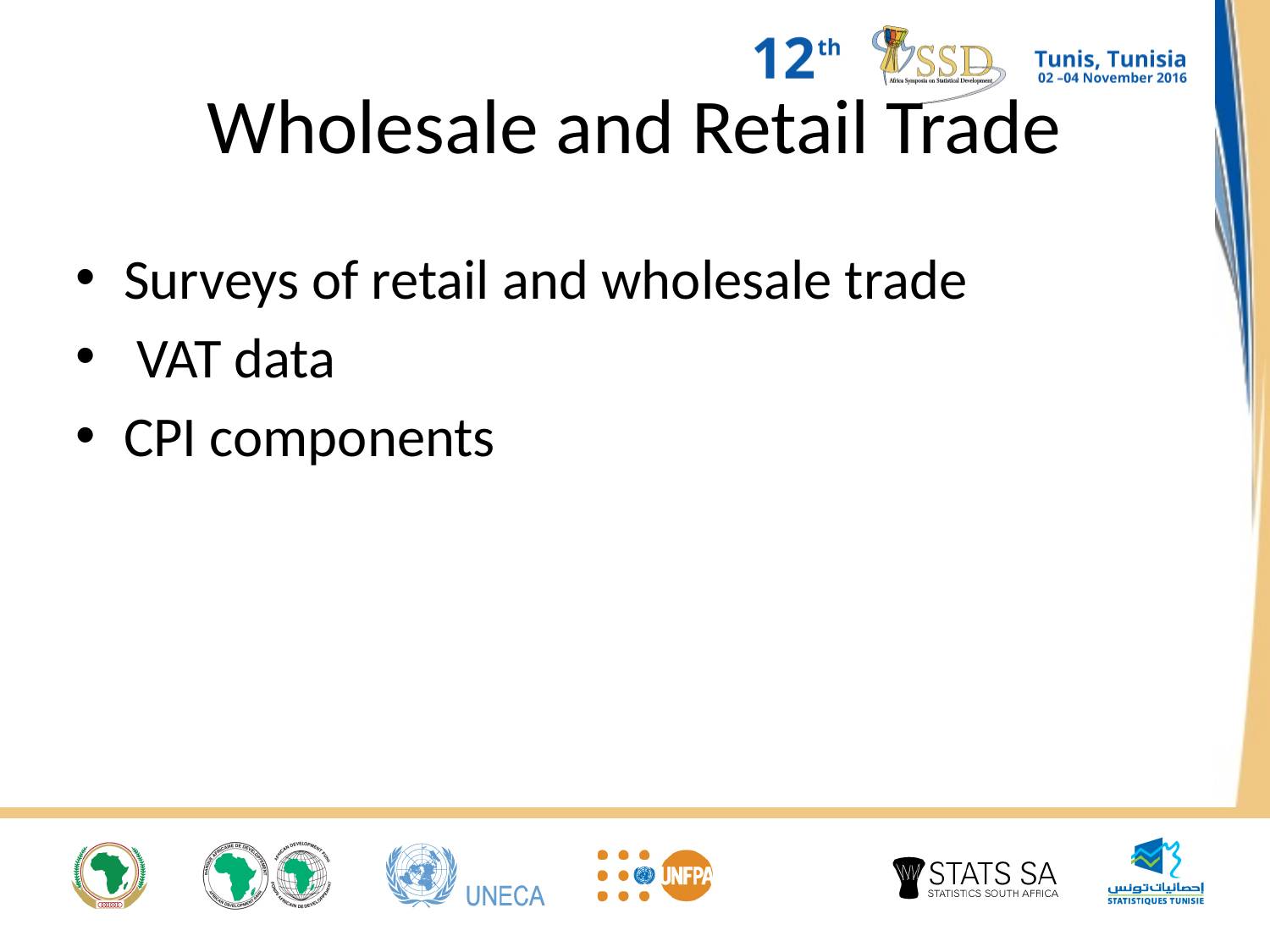

# Wholesale and Retail Trade

Surveys of retail and wholesale trade
 VAT data
CPI components